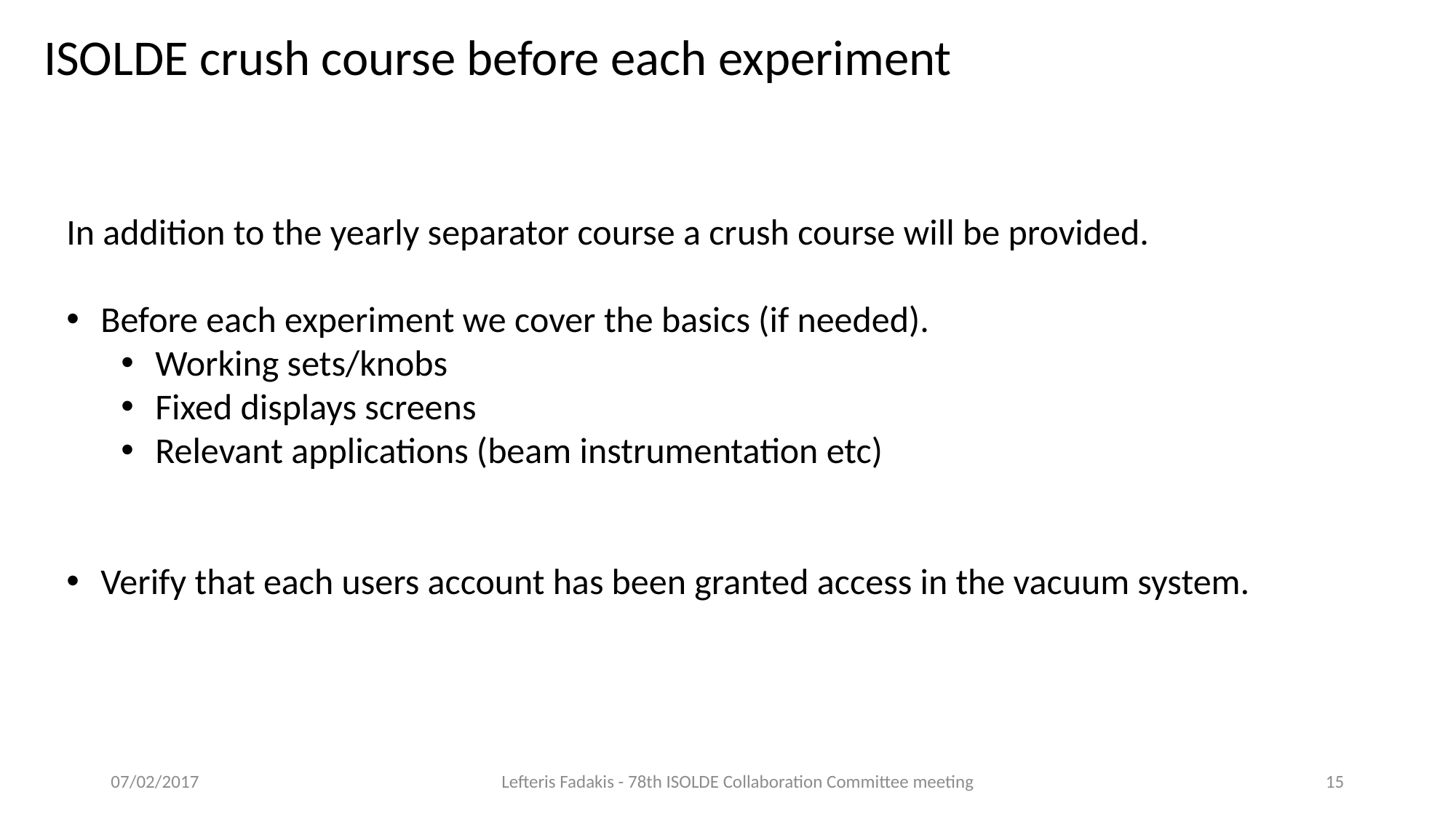

# ISOLDE crush course before each experiment
In addition to the yearly separator course a crush course will be provided.

Before each experiment we cover the basics (if needed).
Working sets/knobs
Fixed displays screens
Relevant applications (beam instrumentation etc)

Verify that each users account has been granted access in the vacuum system.
07/02/2017
Lefteris Fadakis - 78th ISOLDE Collaboration Committee meeting
15